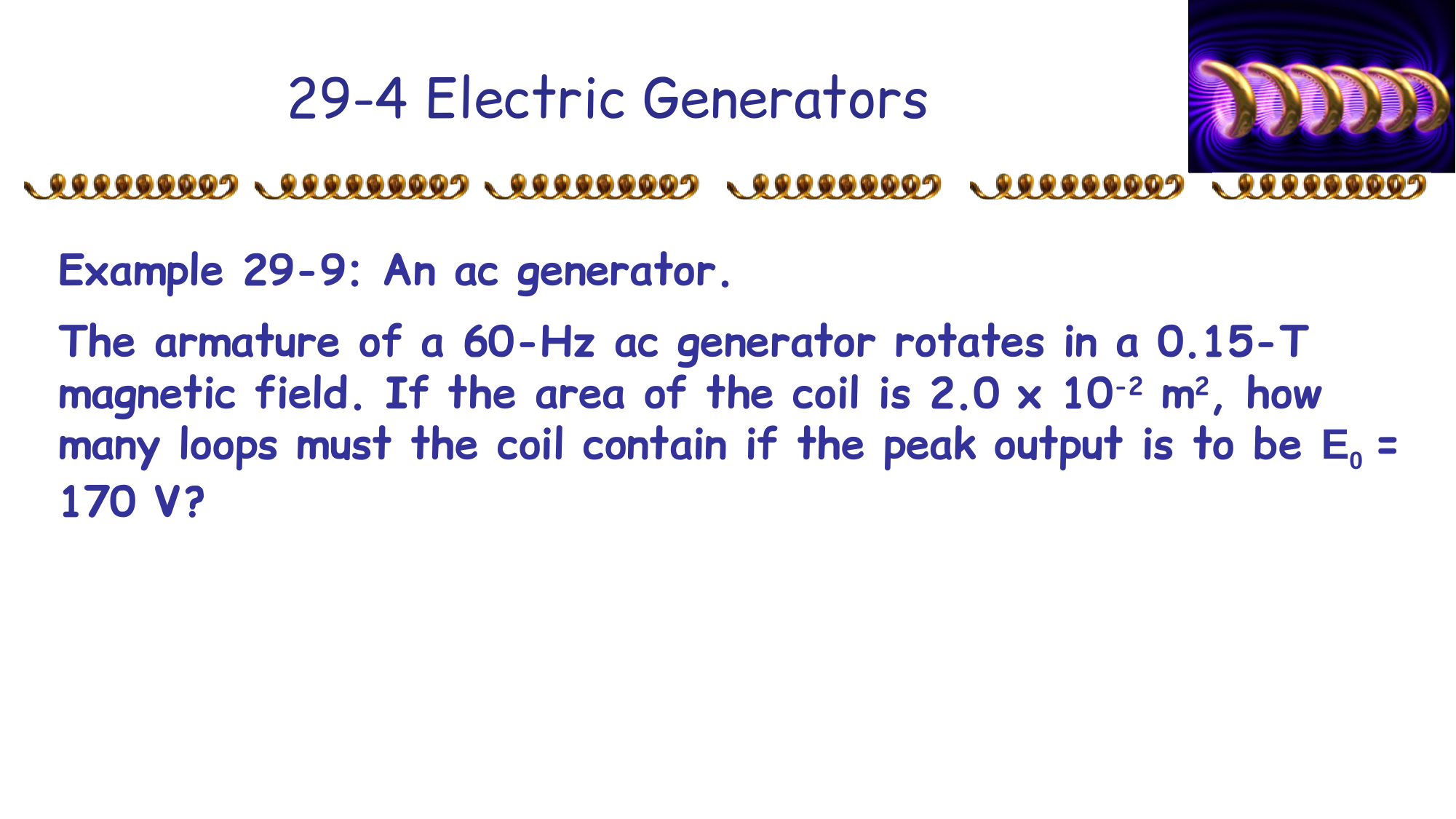

29-4 Electric Generators
Example 29-9: An ac generator.
The armature of a 60-Hz ac generator rotates in a 0.15-T magnetic field. If the area of the coil is 2.0 x 10-2 m2, how many loops must the coil contain if the peak output is to be E0 = 170 V?